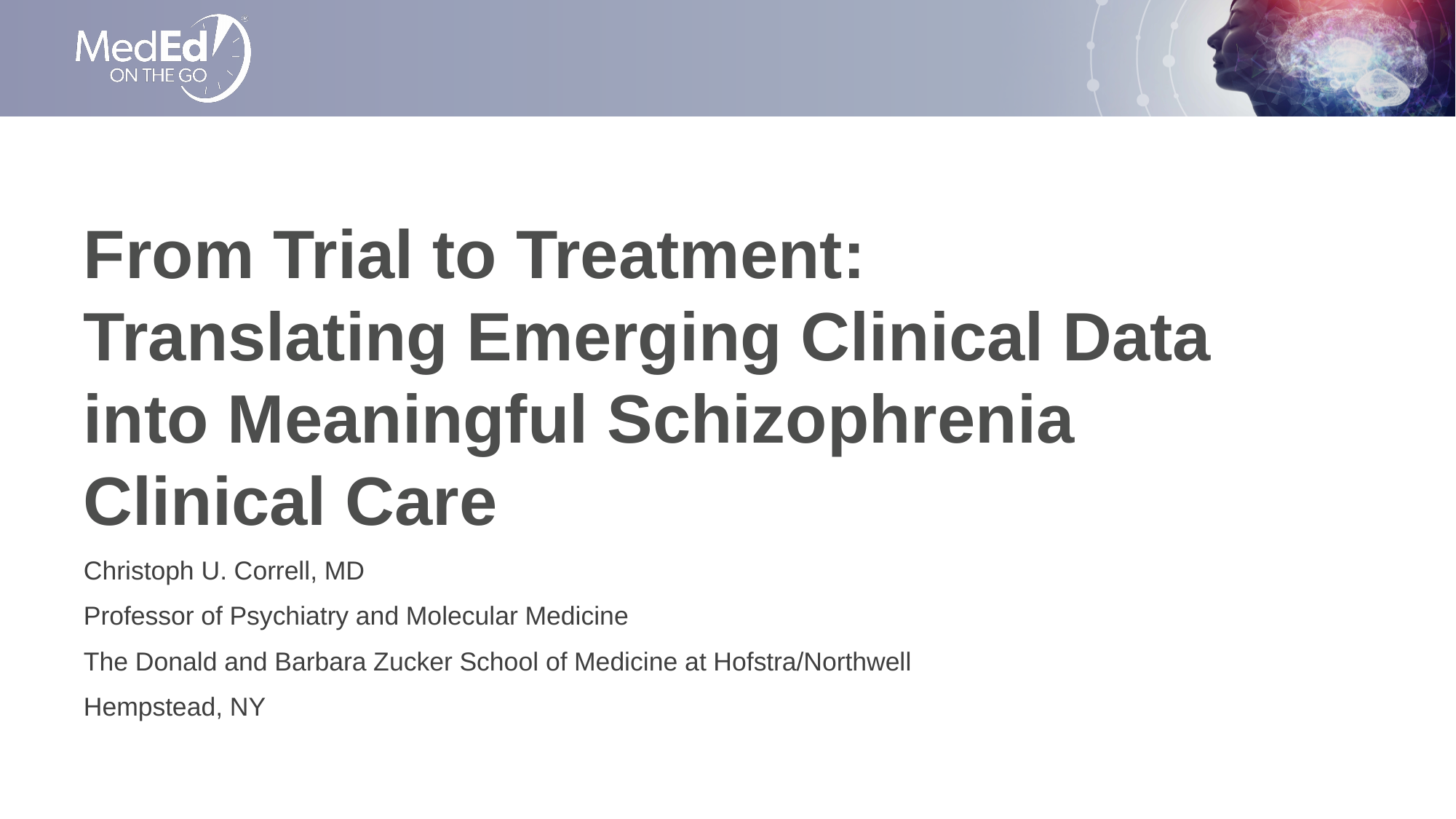

# From Trial to Treatment: Translating Emerging Clinical Data into Meaningful Schizophrenia Clinical Care
Christoph U. Correll, MD
Professor of Psychiatry and Molecular Medicine
The Donald and Barbara Zucker School of Medicine at Hofstra/Northwell
Hempstead, NY